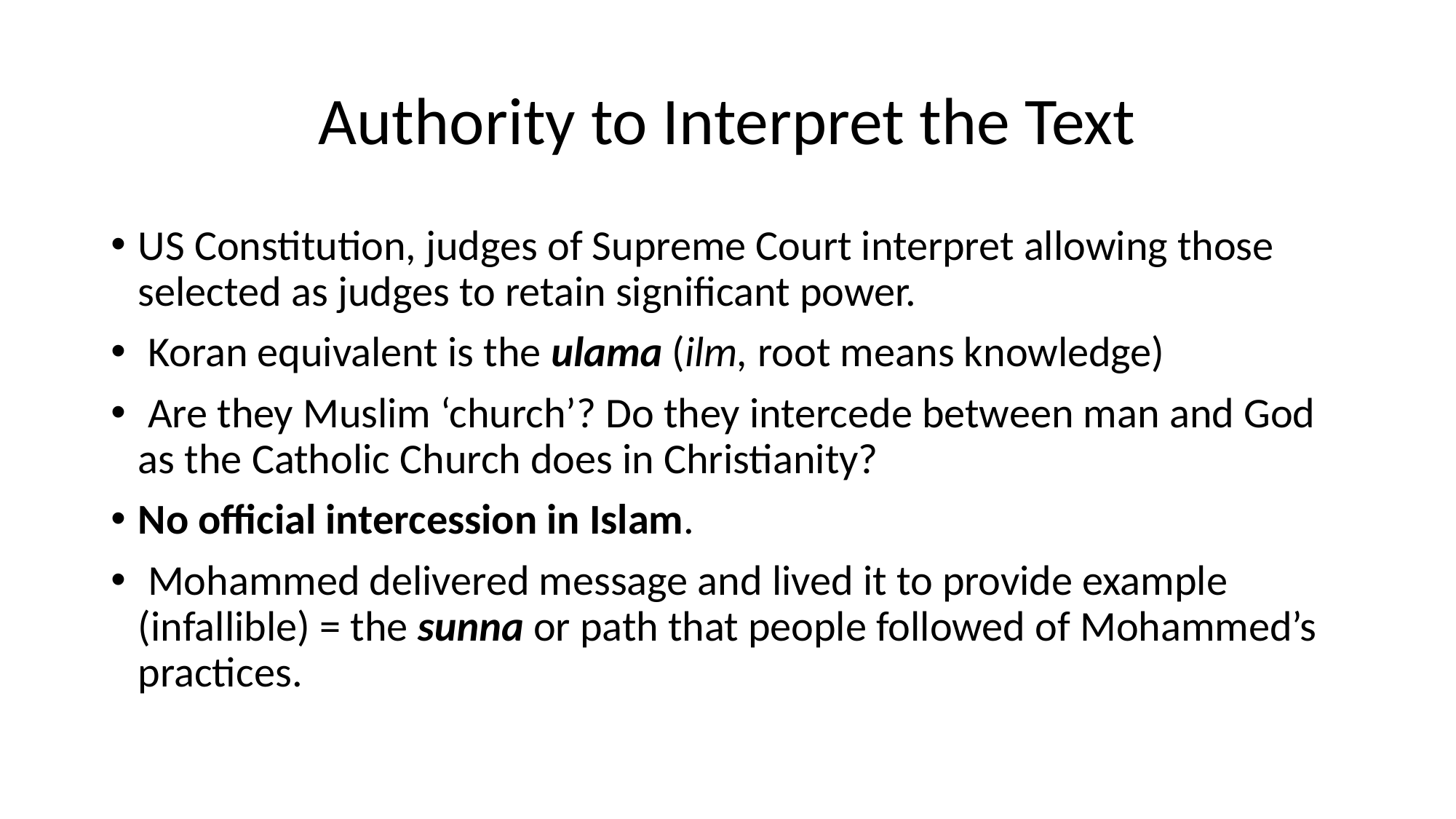

# Authority to Interpret the Text
US Constitution, judges of Supreme Court interpret allowing those selected as judges to retain significant power.
 Koran equivalent is the ulama (ilm, root means knowledge)
 Are they Muslim ‘church’? Do they intercede between man and God as the Catholic Church does in Christianity?
No official intercession in Islam.
 Mohammed delivered message and lived it to provide example (infallible) = the sunna or path that people followed of Mohammed’s practices.